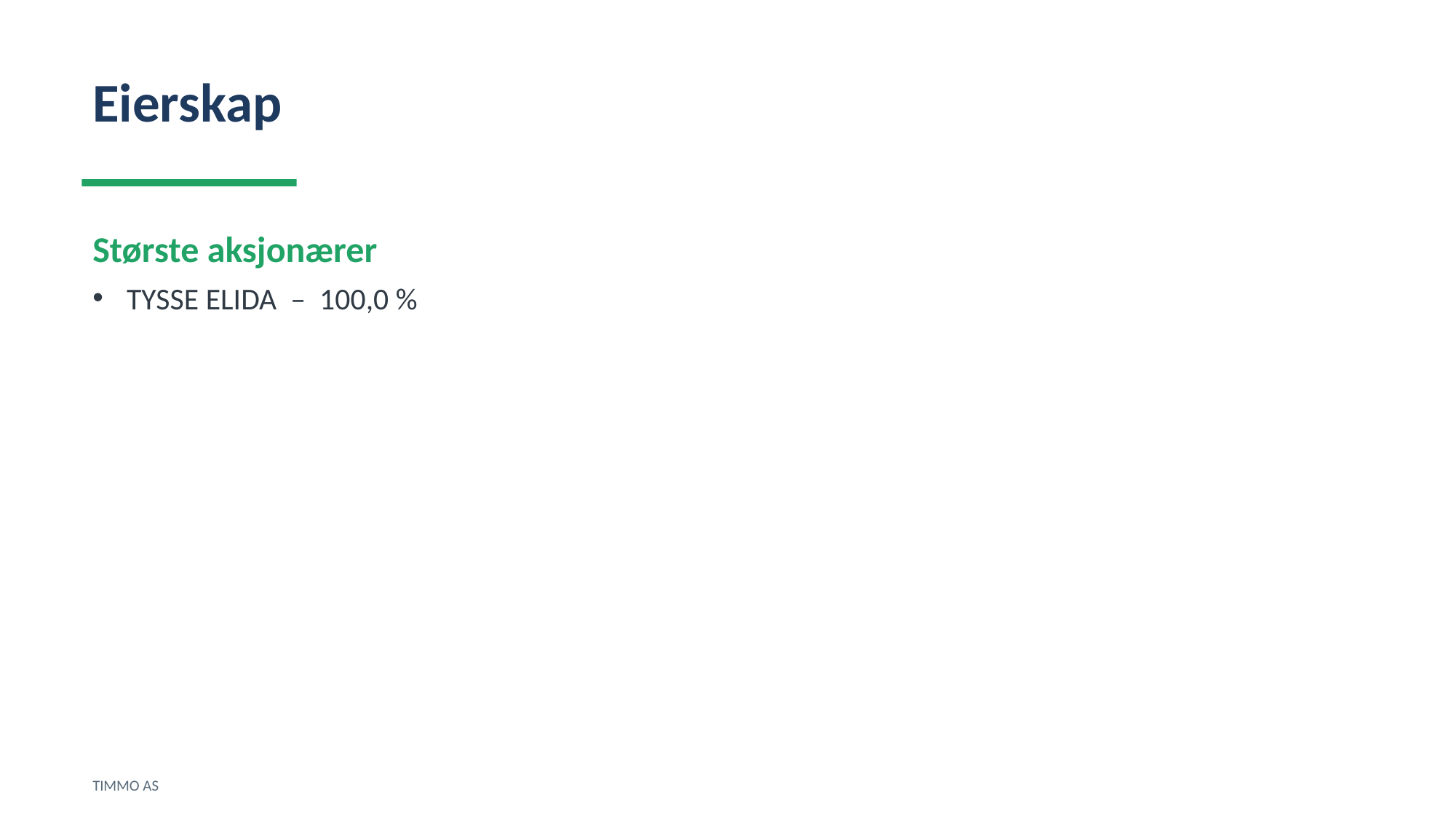

Eierskap

Største aksjonærer
TYSSE ELIDA  –  100,0 %
TIMMO AS